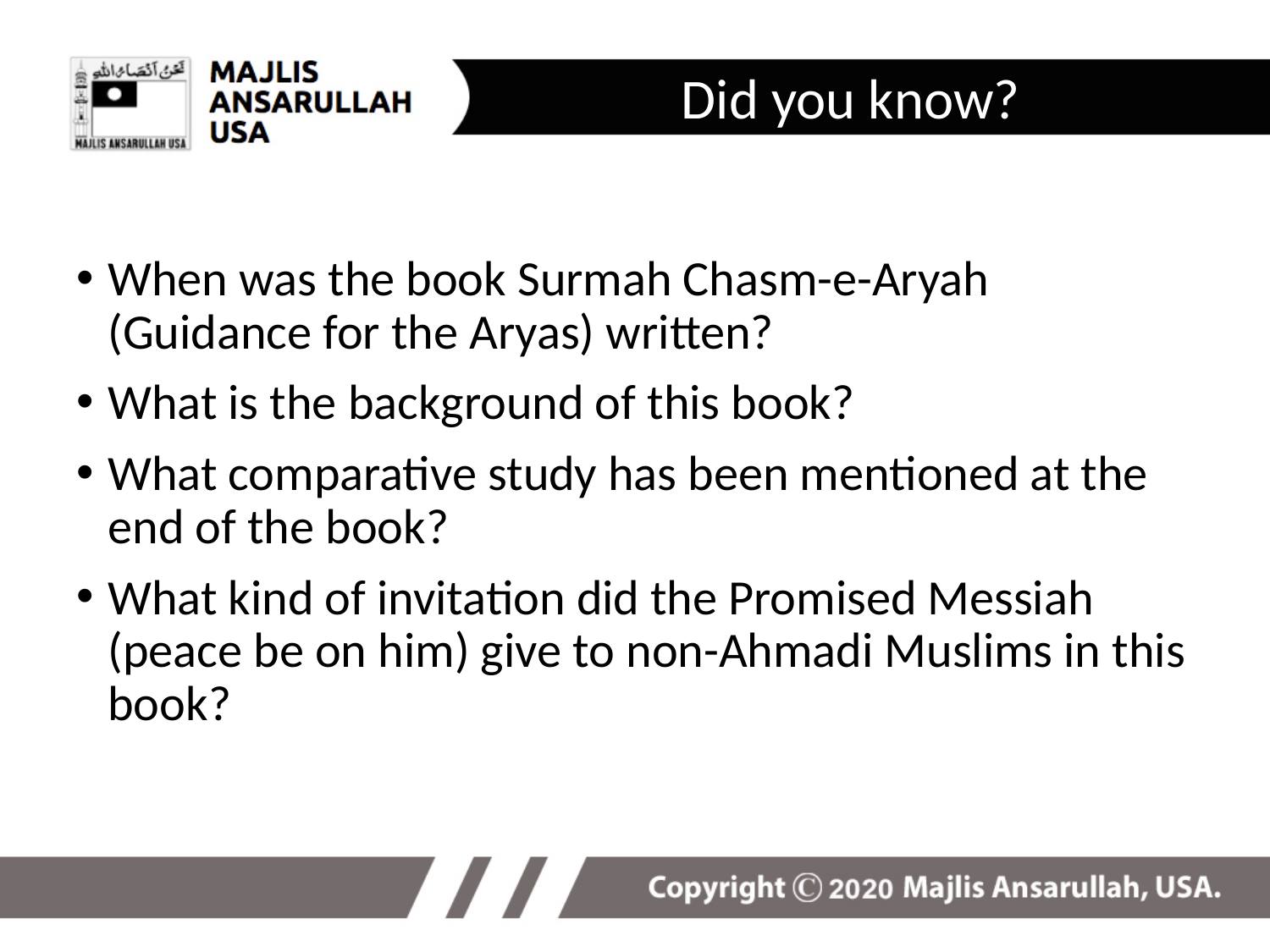

Did you know?
When was the book Surmah Chasm-e-Aryah (Guidance for the Aryas) written?
What is the background of this book?
What comparative study has been mentioned at the end of the book?
What kind of invitation did the Promised Messiah (peace be on him) give to non-Ahmadi Muslims in this book?